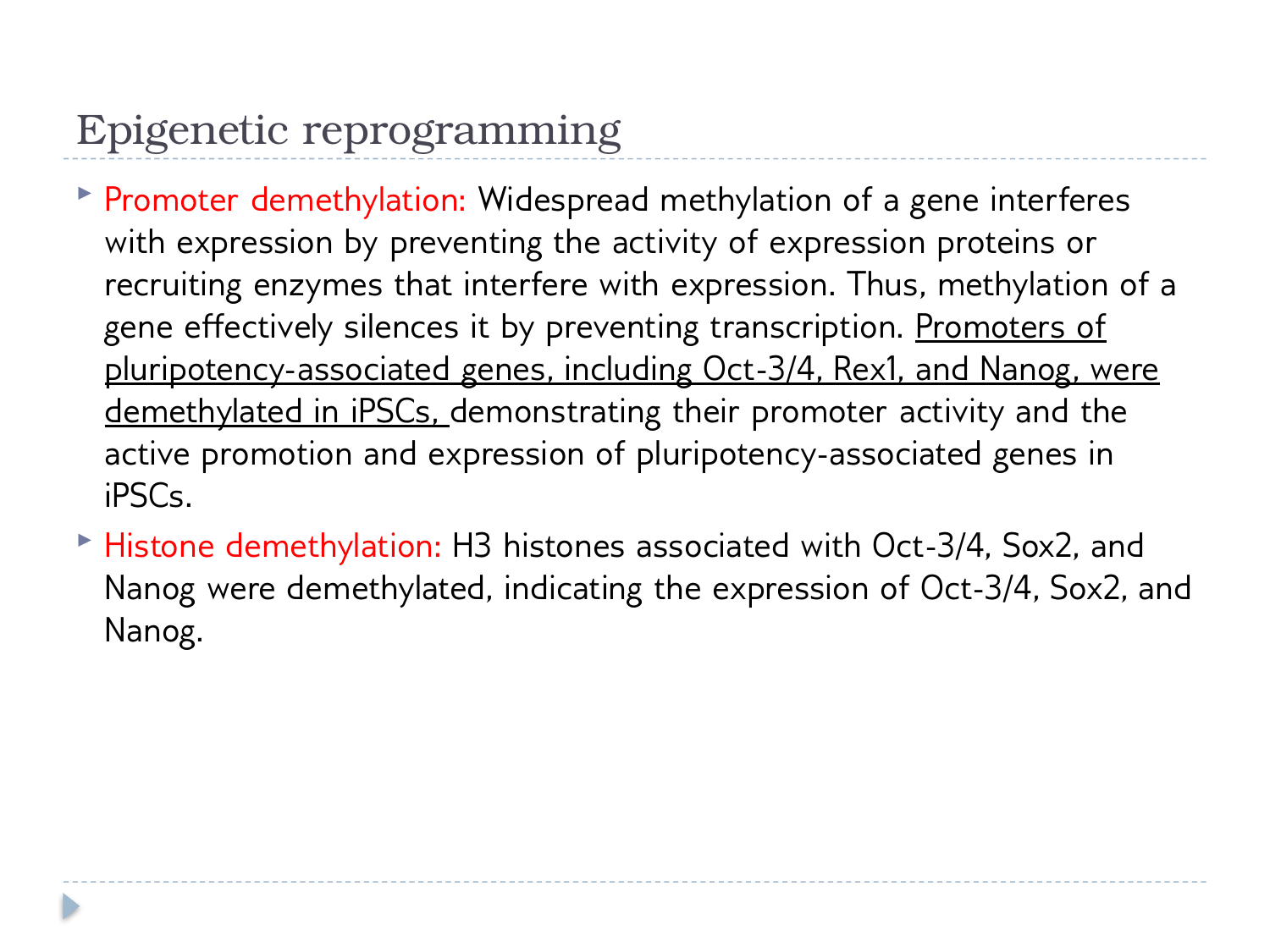

# Epigenetic reprogramming
Promoter demethylation: Widespread methylation of a gene interferes with expression by preventing the activity of expression proteins or recruiting enzymes that interfere with expression. Thus, methylation of a gene effectively silences it by preventing transcription. Promoters of pluripotency-associated genes, including Oct-3/4, Rex1, and Nanog, were demethylated in iPSCs, demonstrating their promoter activity and the active promotion and expression of pluripotency-associated genes in iPSCs.
Histone demethylation: H3 histones associated with Oct-3/4, Sox2, and Nanog were demethylated, indicating the expression of Oct-3/4, Sox2, and Nanog.